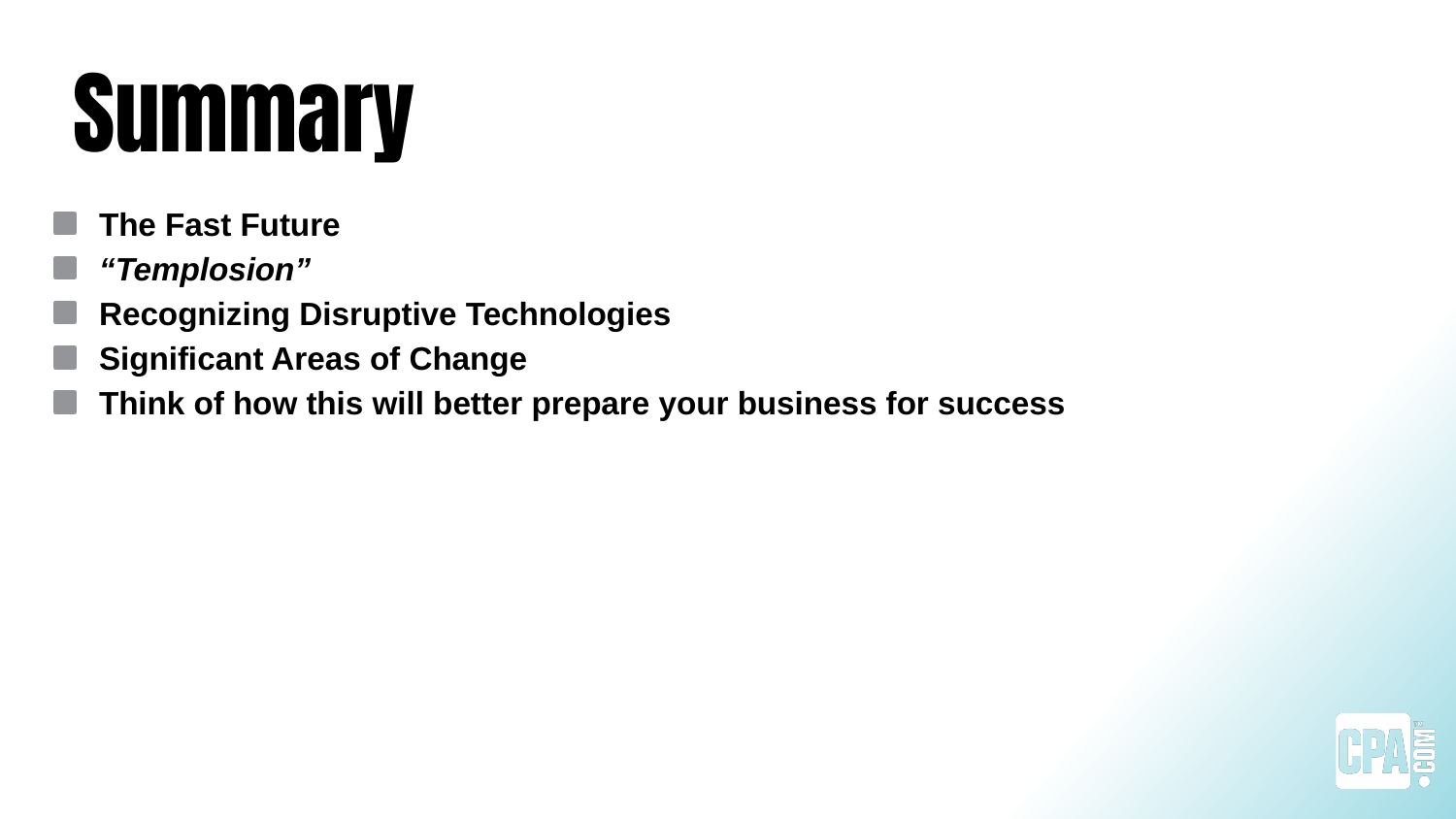

# Summary
The Fast Future
“Templosion”
Recognizing Disruptive Technologies
Significant Areas of Change
Think of how this will better prepare your business for success